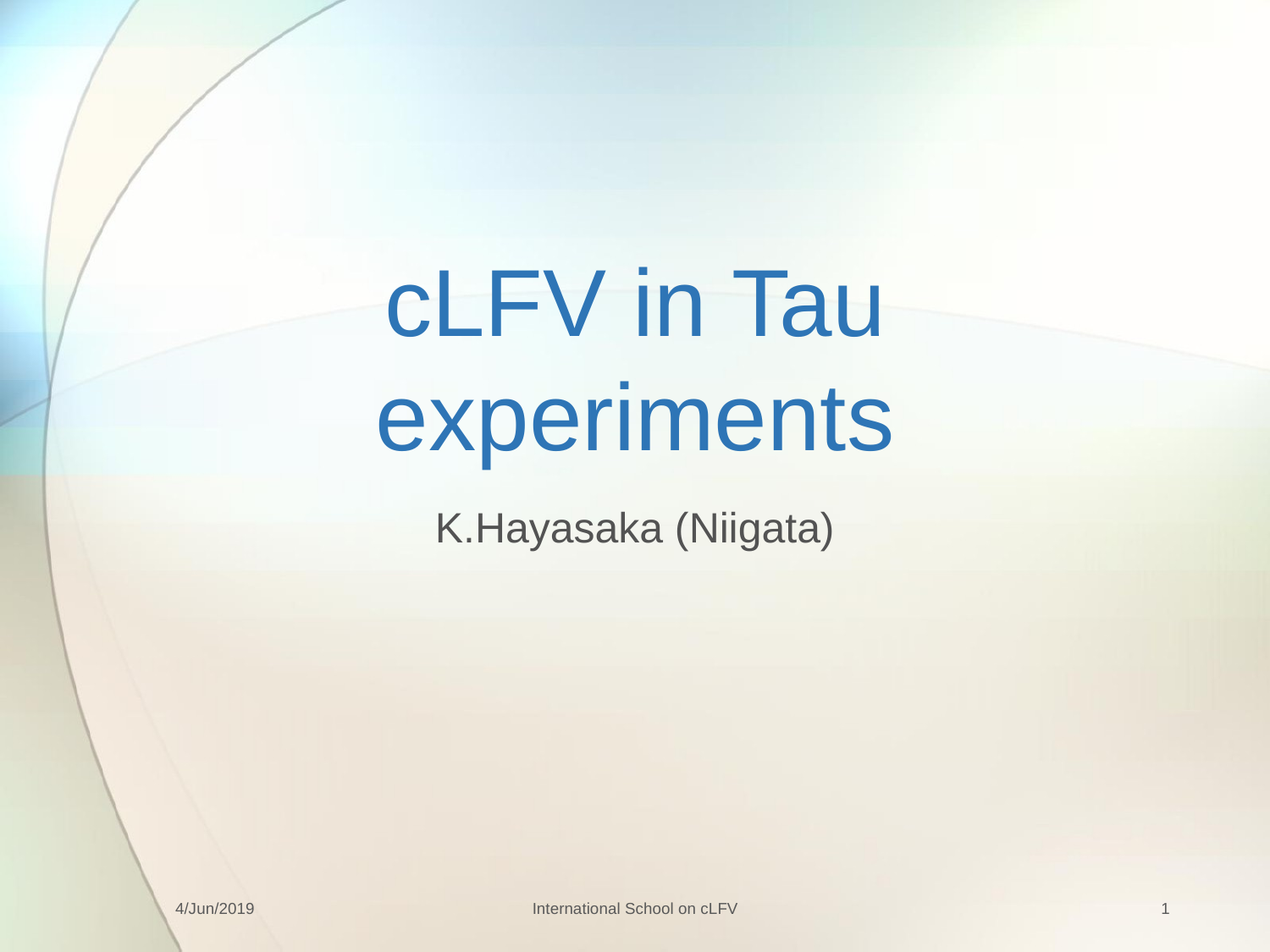

# cLFV in Tau experiments
K.Hayasaka (Niigata)
4/Jun/2019
International School on cLFV
1